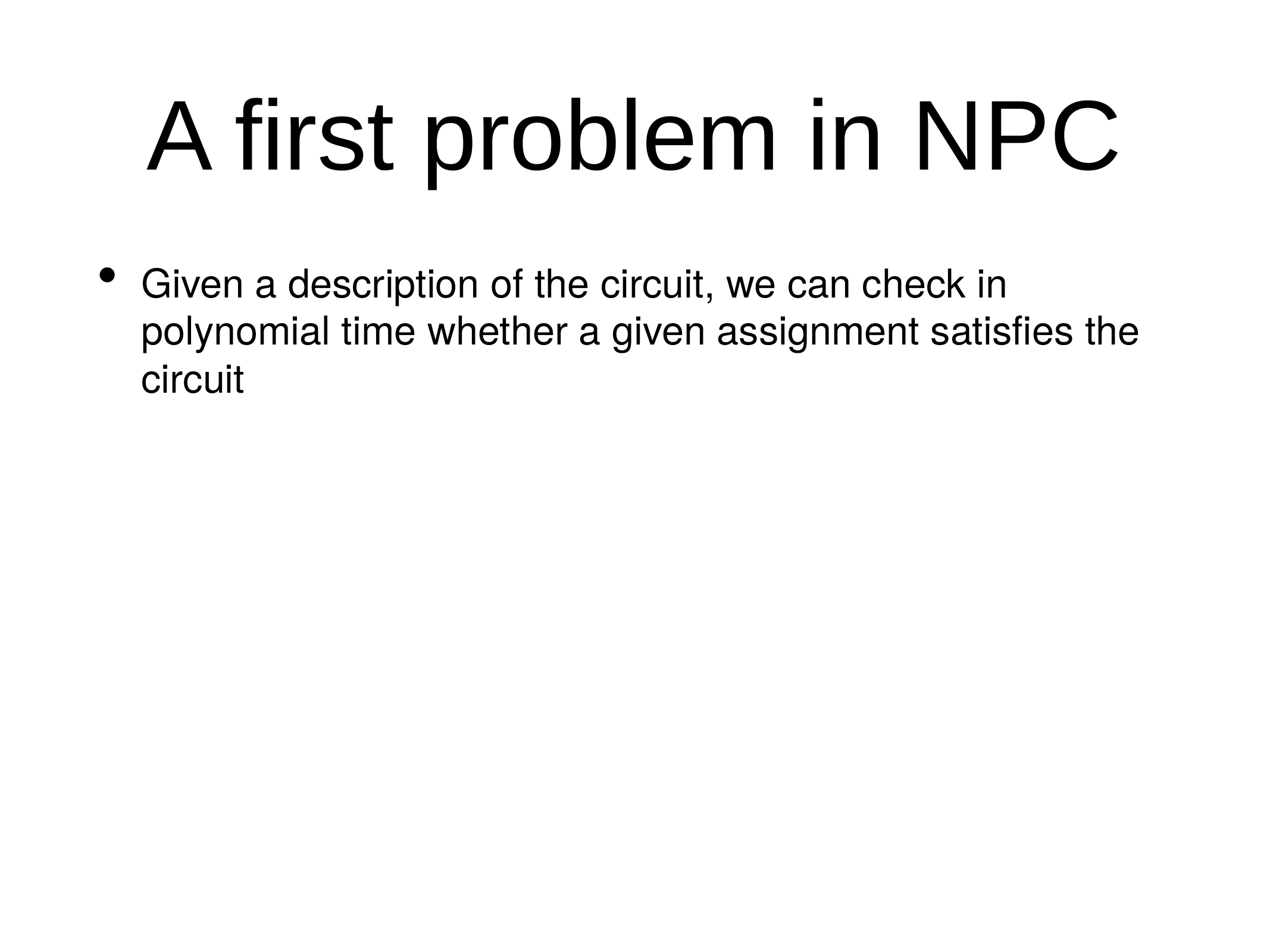

# A first problem in NPC
Given a description of the circuit, we can check in polynomial time whether a given assignment satisfies the circuit